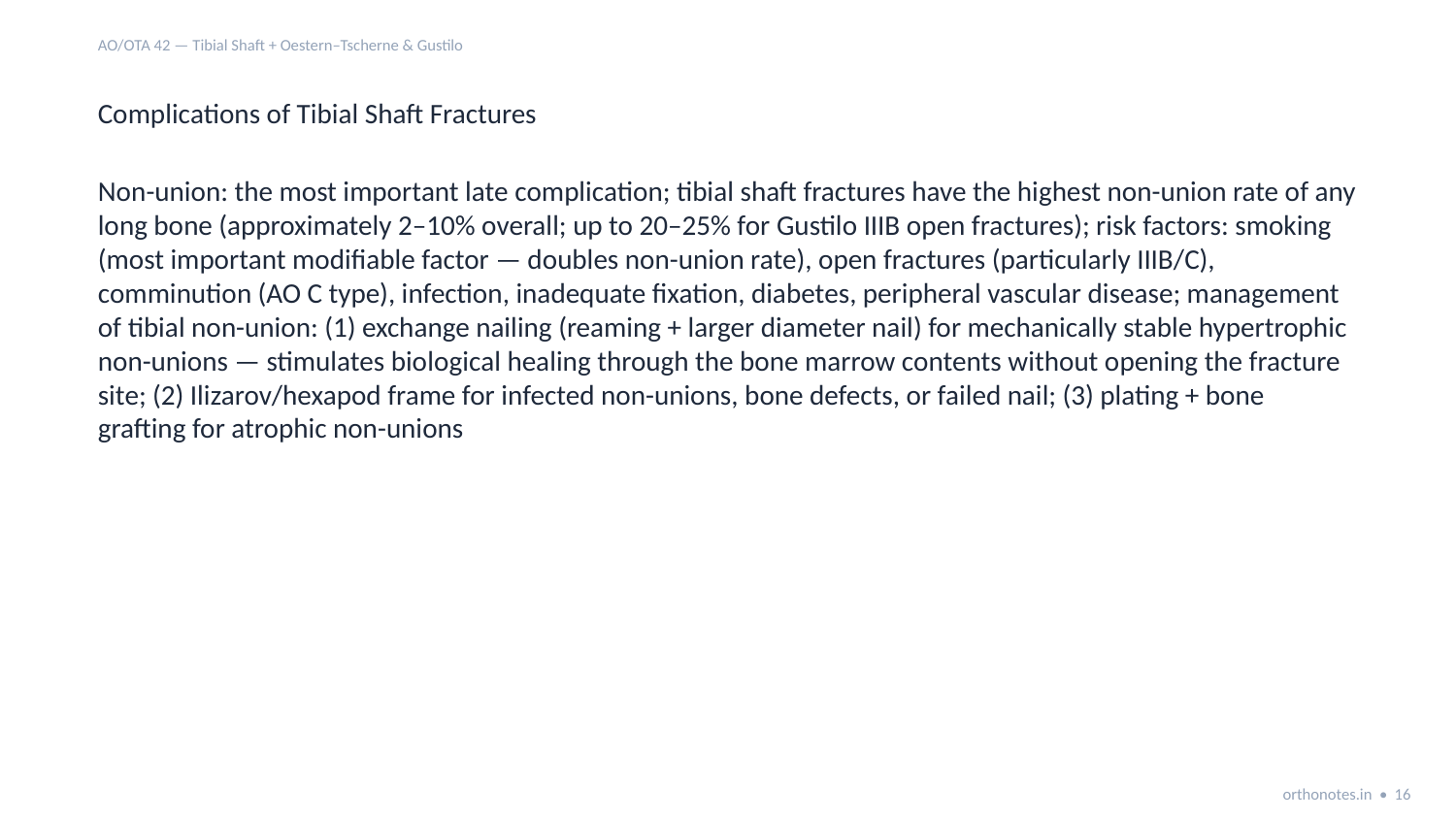

AO/OTA 42 — Tibial Shaft + Oestern–Tscherne & Gustilo
Complications of Tibial Shaft Fractures
Non-union: the most important late complication; tibial shaft fractures have the highest non-union rate of any long bone (approximately 2–10% overall; up to 20–25% for Gustilo IIIB open fractures); risk factors: smoking (most important modifiable factor — doubles non-union rate), open fractures (particularly IIIB/C), comminution (AO C type), infection, inadequate fixation, diabetes, peripheral vascular disease; management of tibial non-union: (1) exchange nailing (reaming + larger diameter nail) for mechanically stable hypertrophic non-unions — stimulates biological healing through the bone marrow contents without opening the fracture site; (2) Ilizarov/hexapod frame for infected non-unions, bone defects, or failed nail; (3) plating + bone grafting for atrophic non-unions
orthonotes.in  •  16